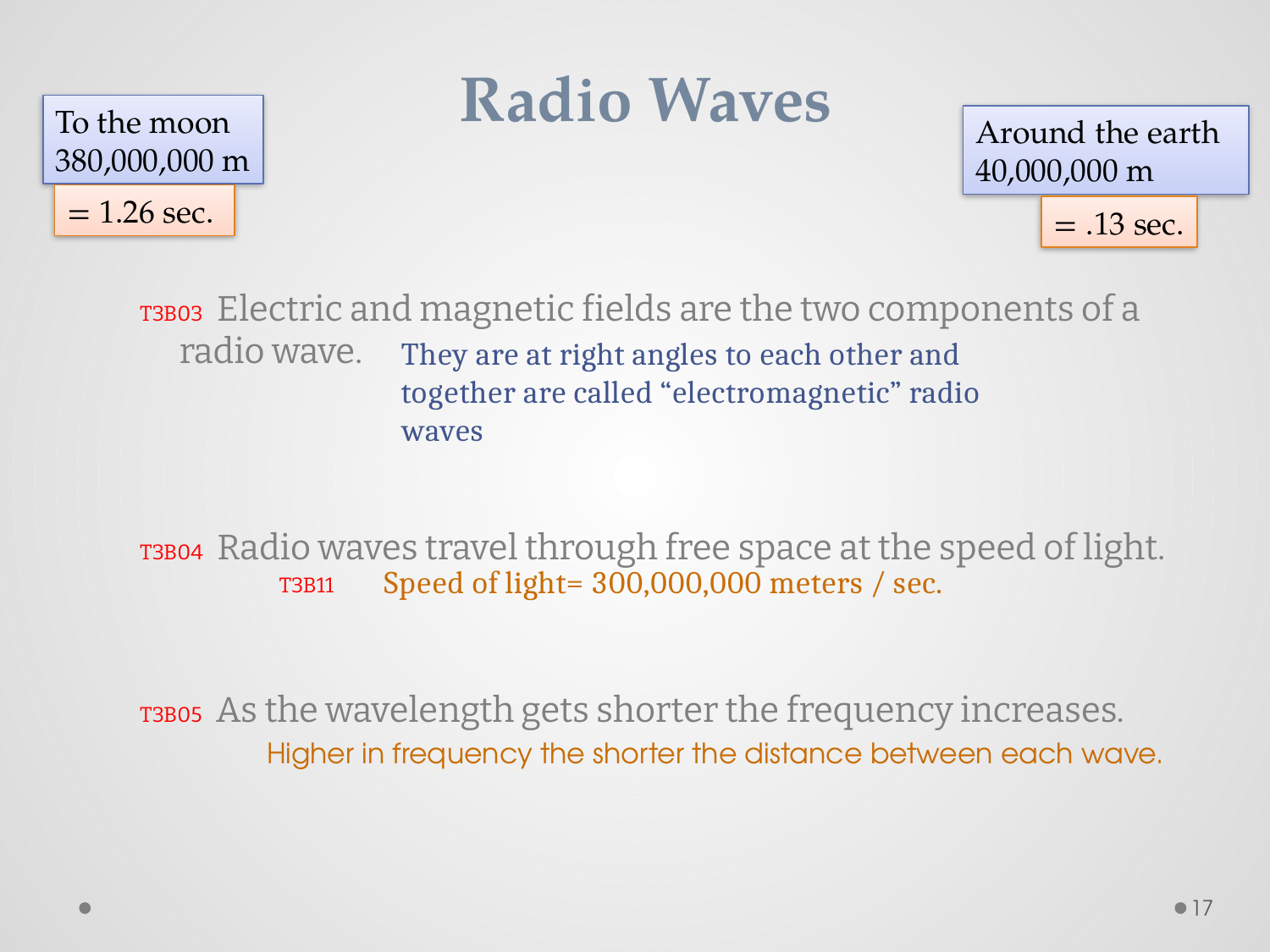

# Radio Waves
To the moon
380,000,000 m
Around the earth
40,000,000 m
= 1.26 sec.
= .13 sec.
T3B03  Electric and magnetic fields are the two components of a radio wave.

T3B04  Radio waves travel through free space at the speed of light.

T3B05  As the wavelength gets shorter the frequency increases.
Higher in frequency the shorter the distance between each wave.

They are at right angles to each other and together are called “electromagnetic” radio waves

Speed of light= 300,000,000 meters / sec.
T3B11
17